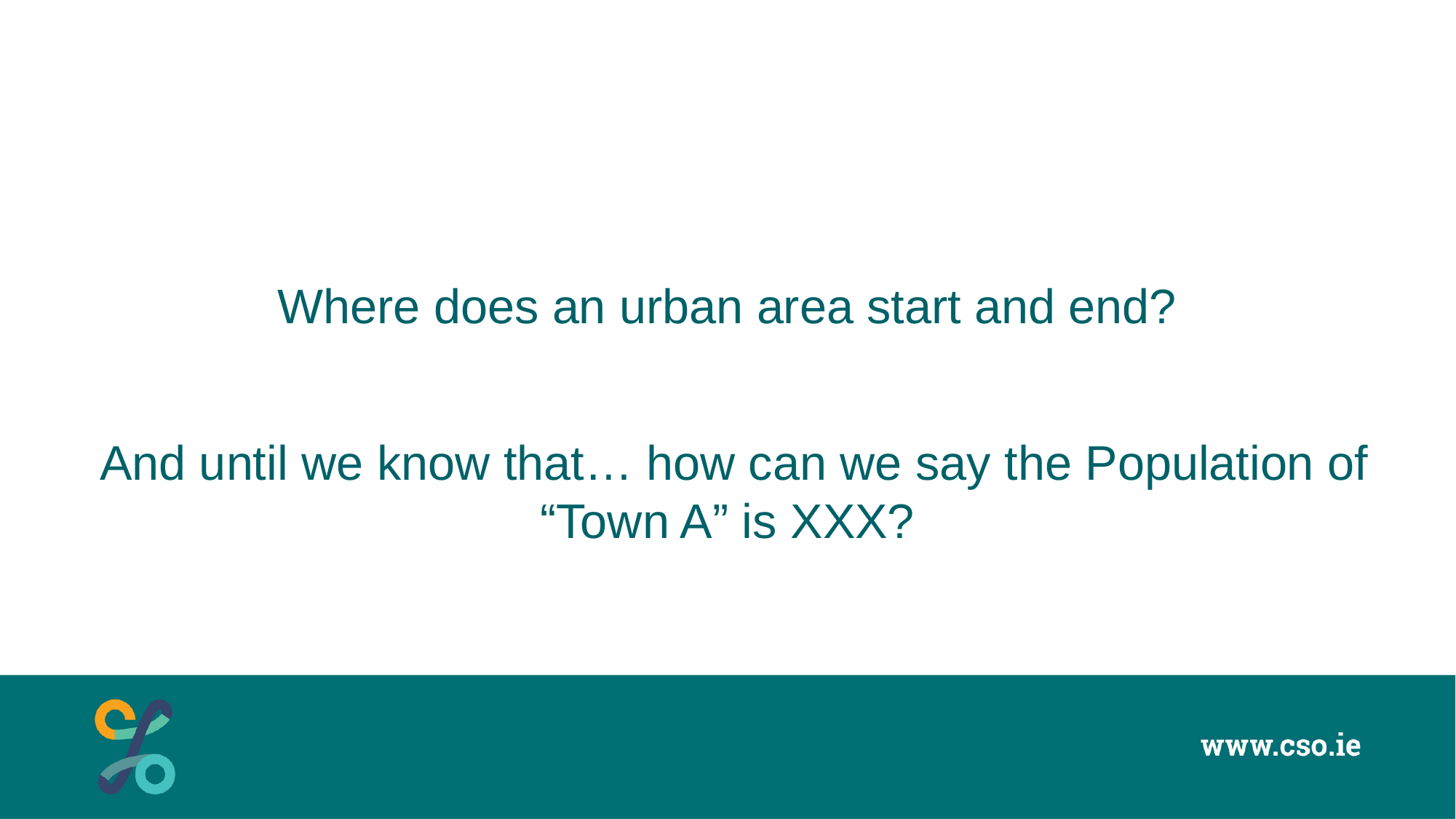

#

Where does an urban area start and end?

 And until we know that… how can we say the Population of “Town A” is XXX?